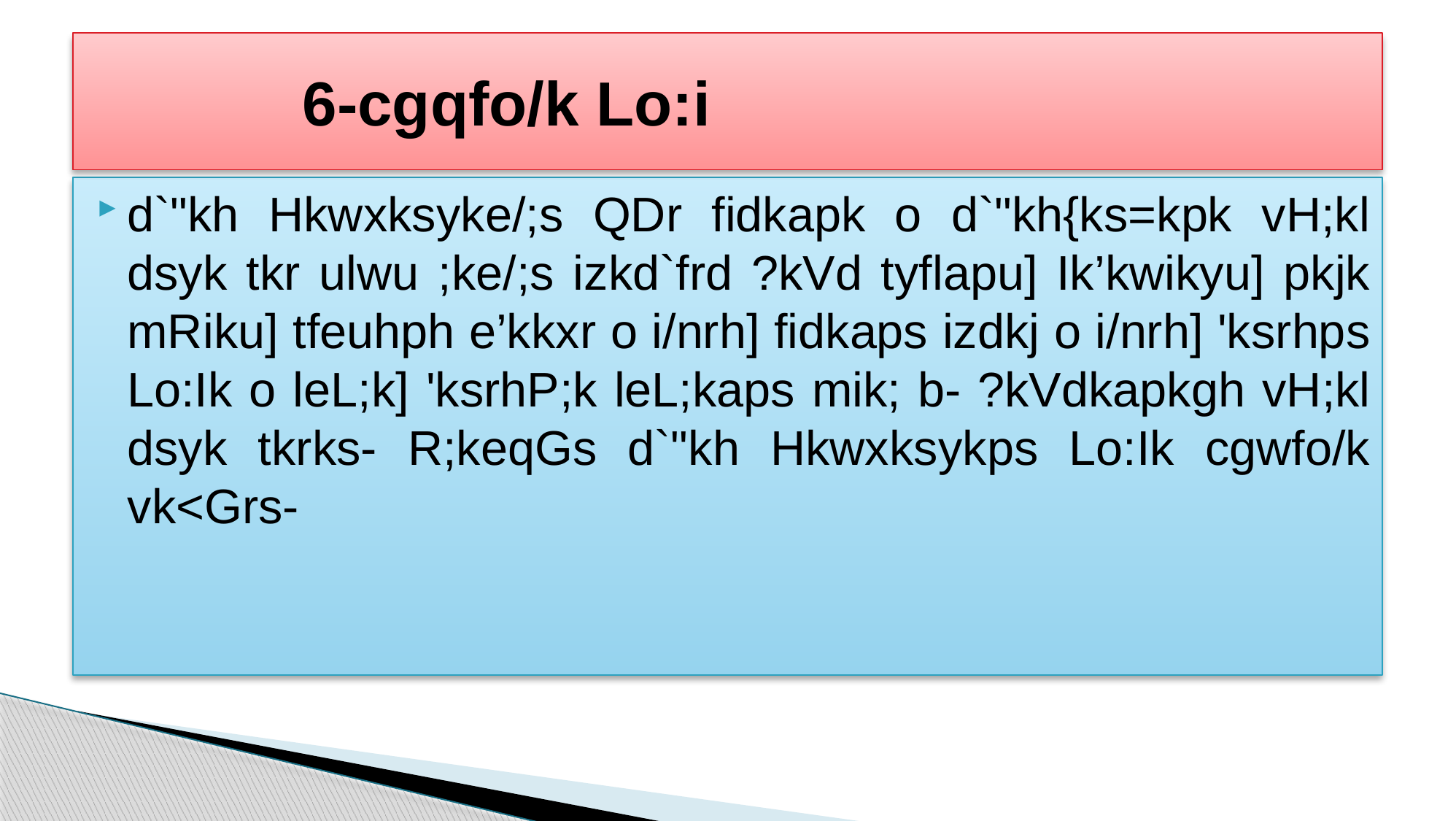

# 6-cgqfo/k Lo:i
d`"kh Hkwxksyke/;s QDr fidkapk o d`"kh{ks=kpk vH;kl dsyk tkr ulwu ;ke/;s izkd`frd ?kVd tyflapu] Ik’kwikyu] pkjk mRiku] tfeuhph e’kkxr o i/nrh] fidkaps izdkj o i/nrh] 'ksrhps Lo:Ik o leL;k] 'ksrhP;k leL;kaps mik; b- ?kVdkapkgh vH;kl dsyk tkrks- R;keqGs d`"kh Hkwxksykps Lo:Ik cgwfo/k vk<Grs-